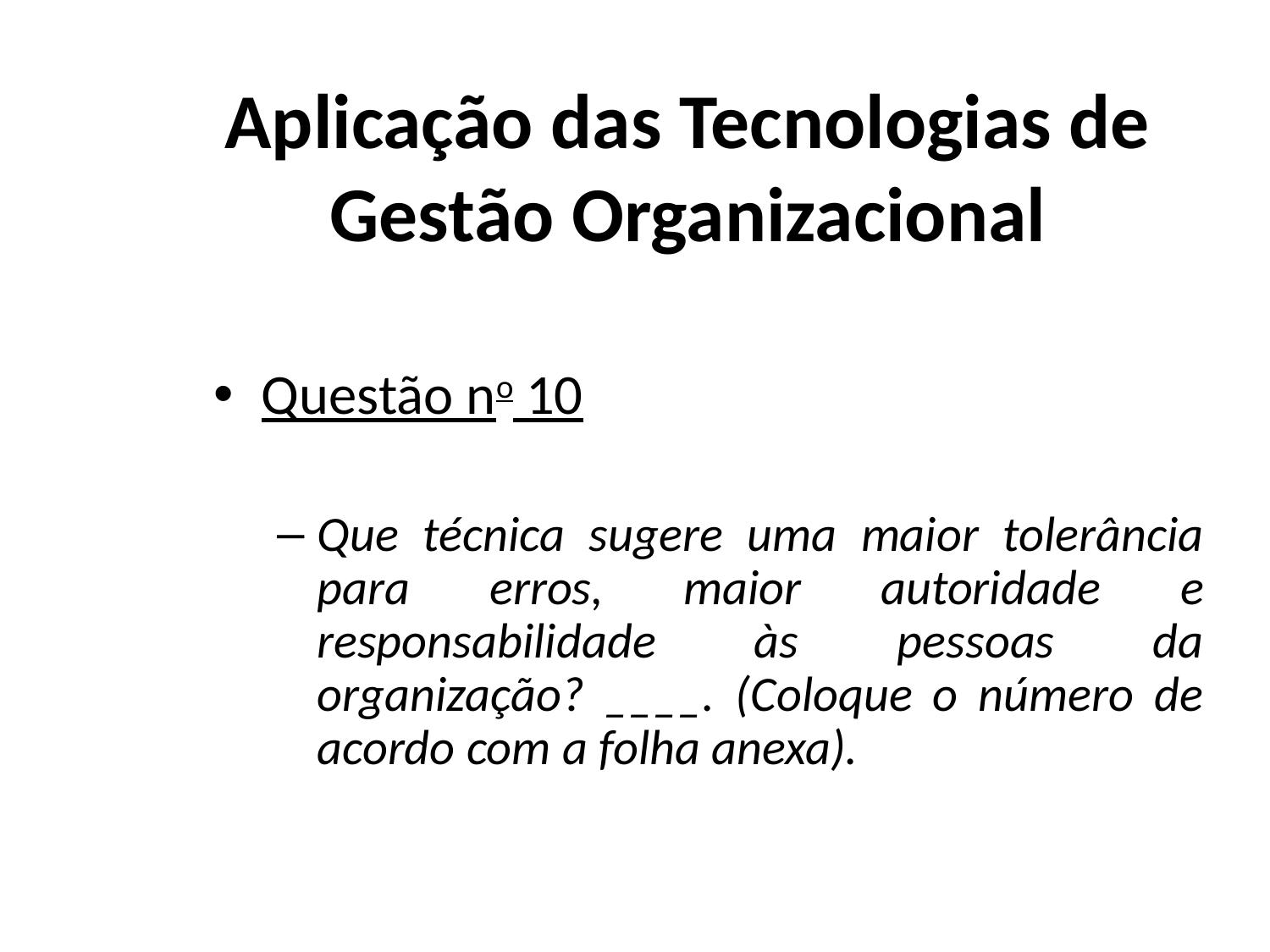

# Aplicação das Tecnologias de Gestão Organizacional
Questão no 10

Que técnica sugere uma maior tolerância para erros, maior autoridade e responsabilidade às pessoas da organização? ____. (Coloque o número de acordo com a folha anexa).